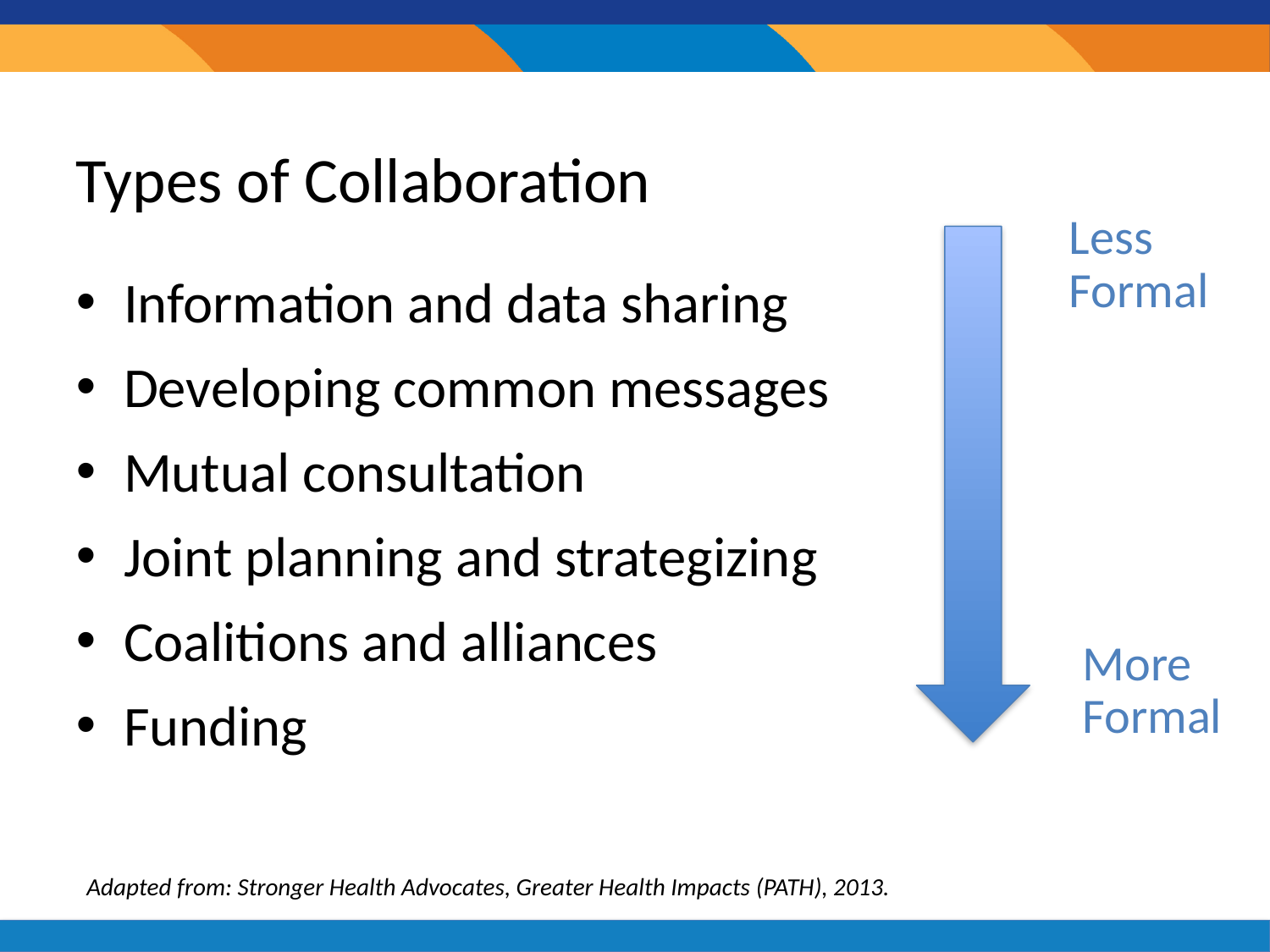

# Types of Collaboration
Less Formal

Information and data sharing
Developing common messages
Mutual consultation
Joint planning and strategizing
Coalitions and alliances
Funding
More Formal
Adapted from: Stronger Health Advocates, Greater Health Impacts (PATH), 2013.